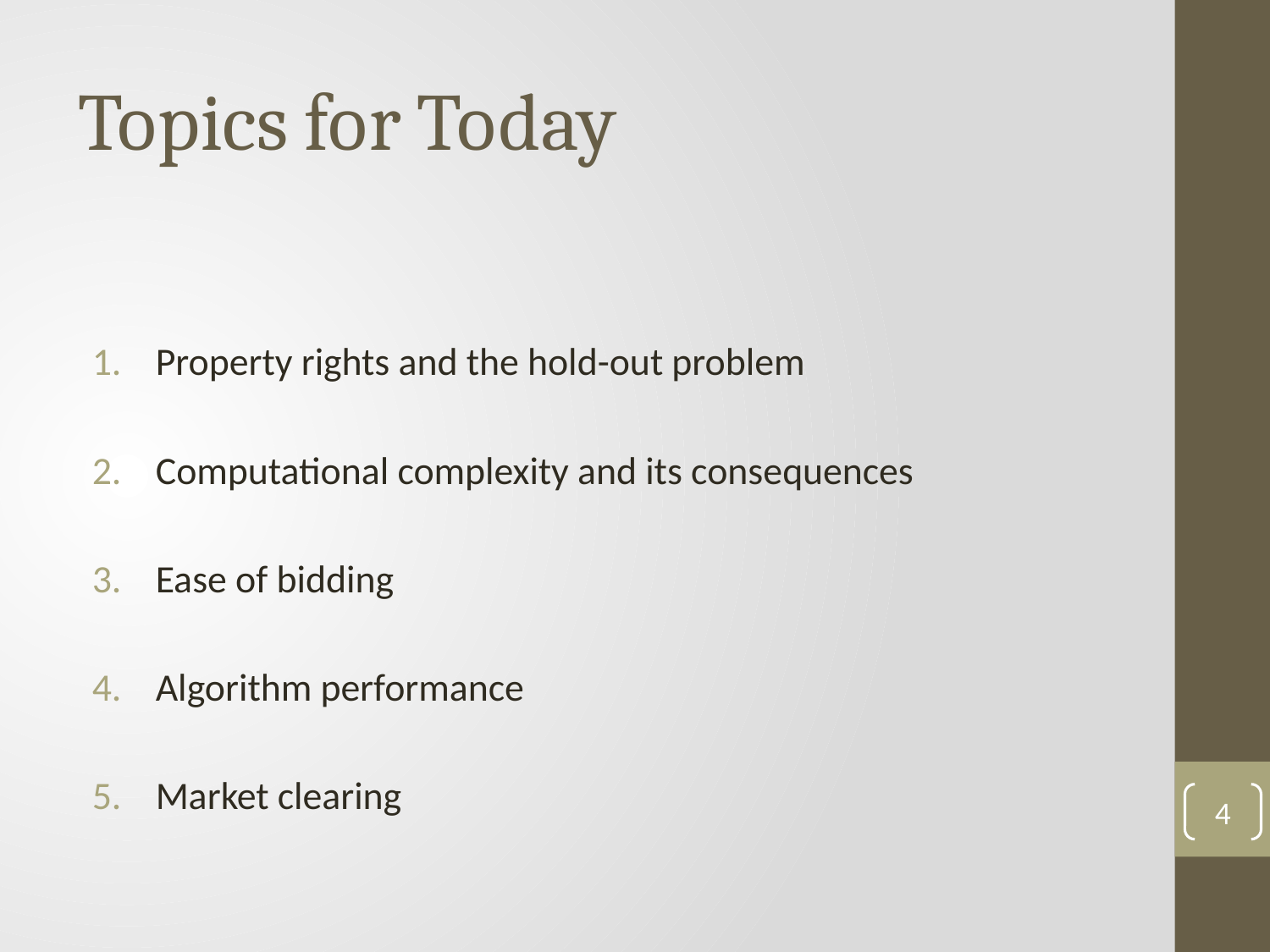

# Topics for Today

Property rights and the hold-out problem

Computational complexity and its consequences

Ease of bidding

Algorithm performance

Market clearing

4